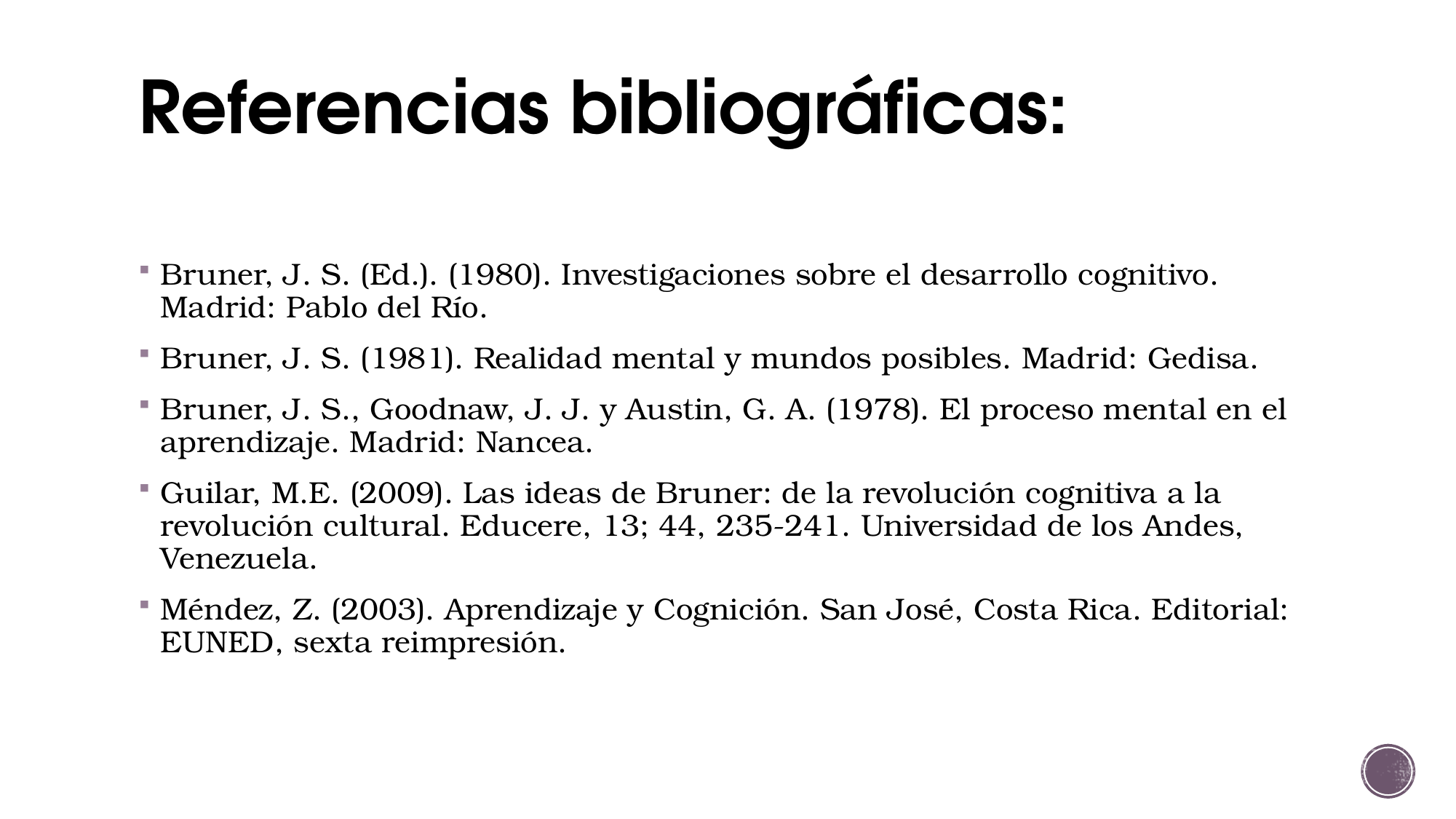

# Referencias bibliográficas:
Bruner, J. S. (Ed.). (1980). Investigaciones sobre el desarrollo cognitivo. Madrid: Pablo del Río.
Bruner, J. S. (1981). Realidad mental y mundos posibles. Madrid: Gedisa.
Bruner, J. S., Goodnaw, J. J. y Austin, G. A. (1978). El proceso mental en el aprendizaje. Madrid: Nancea.
Guilar, M.E. (2009). Las ideas de Bruner: de la revolución cognitiva a la revolución cultural. Educere, 13; 44, 235-241. Universidad de los Andes, Venezuela.
Méndez, Z. (2003). Aprendizaje y Cognición. San José, Costa Rica. Editorial: EUNED, sexta reimpresión.